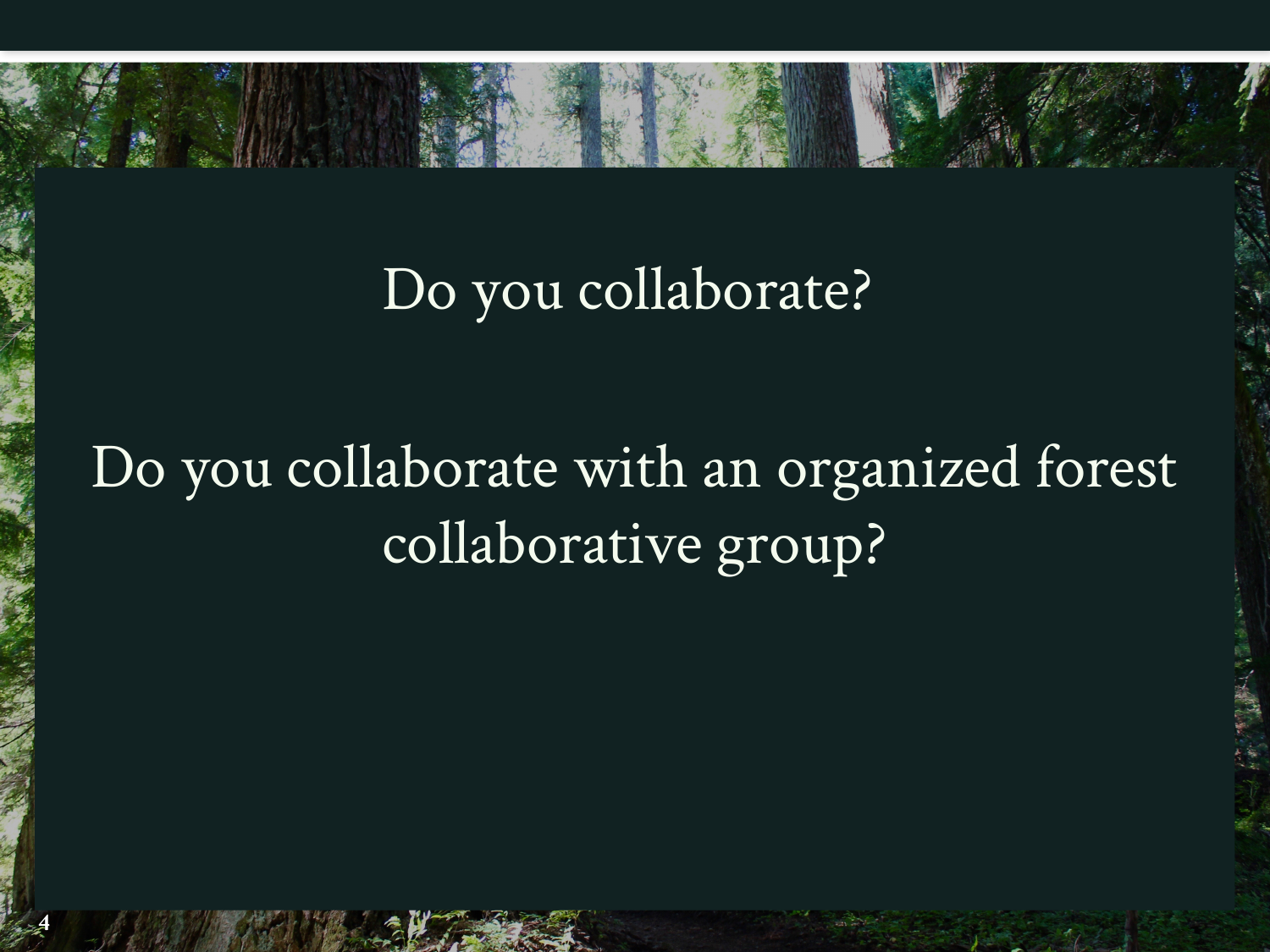

Do you collaborate?

Do you collaborate with an organized forest collaborative group?

4